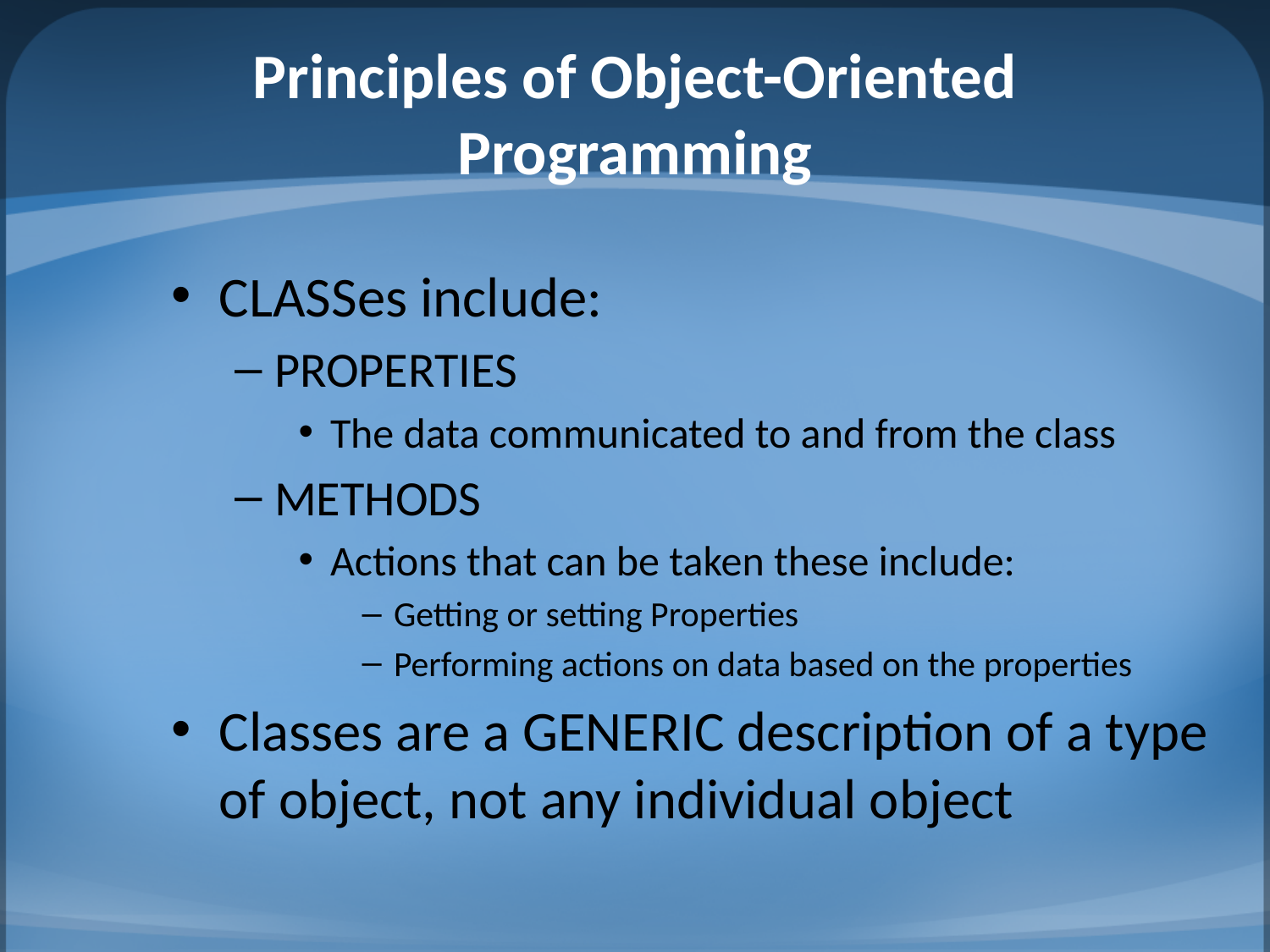

# Principles of Object-Oriented Programming
CLASSes include:
PROPERTIES
The data communicated to and from the class
METHODS
Actions that can be taken these include:
Getting or setting Properties
Performing actions on data based on the properties
Classes are a GENERIC description of a type of object, not any individual object